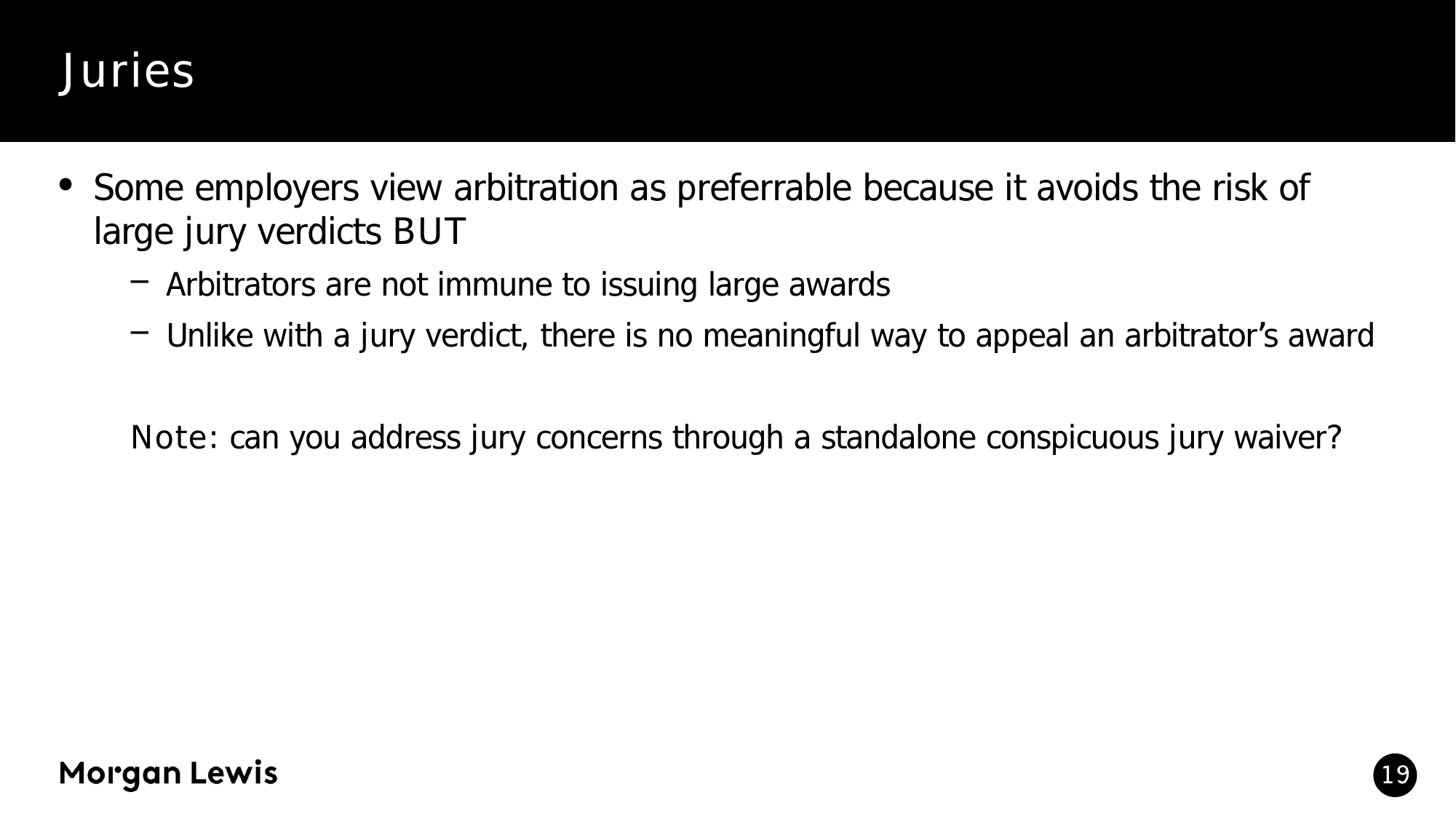

# Juries
Some employers view arbitration as preferrable because it avoids the risk of large jury verdicts BUT
Arbitrators are not immune to issuing large awards
Unlike with a jury verdict, there is no meaningful way to appeal an arbitrator’s award

Note: can you address jury concerns through a standalone conspicuous jury waiver?
19